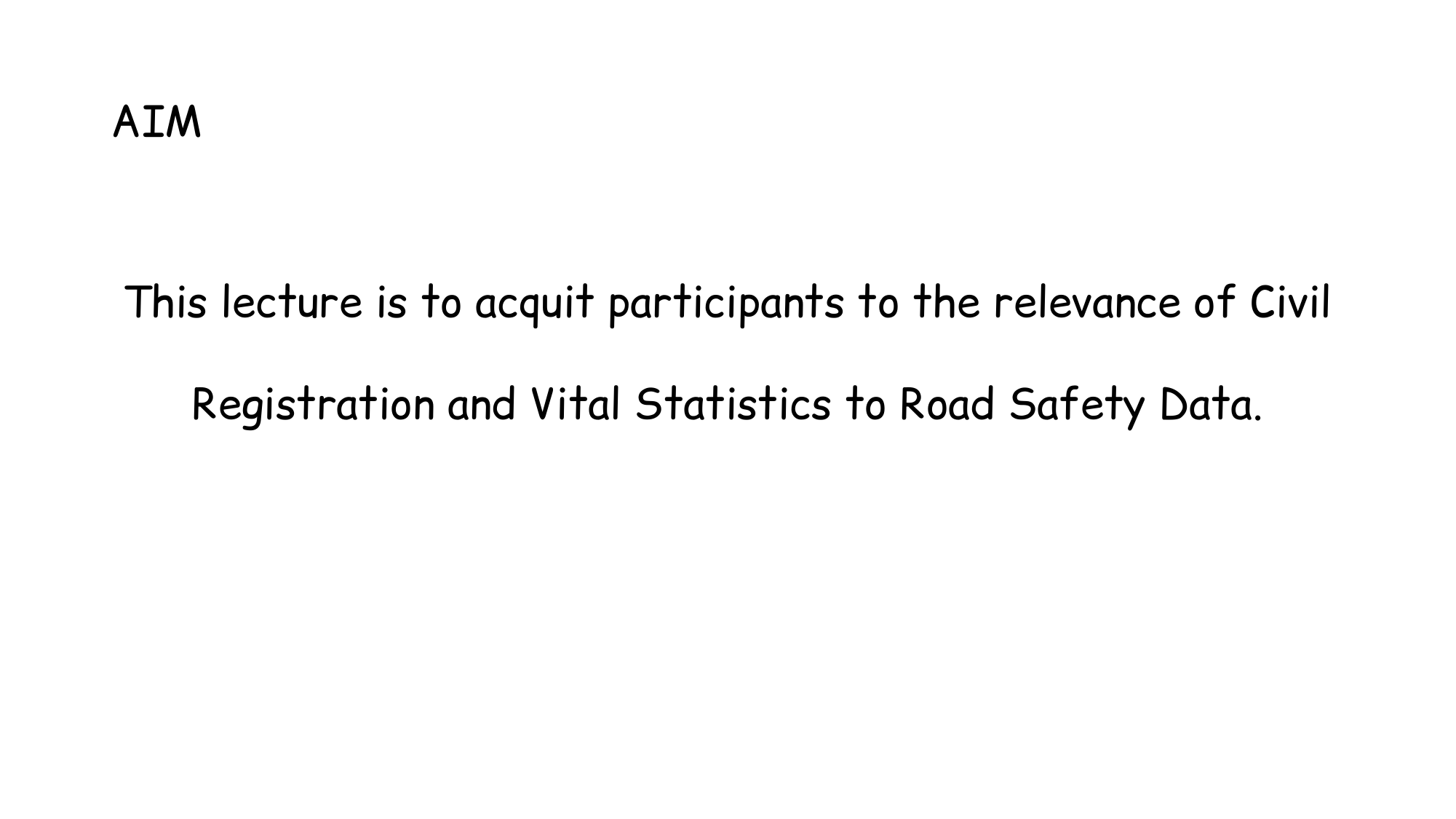

# AIM
This lecture is to acquit participants to the relevance of Civil Registration and Vital Statistics to Road Safety Data.